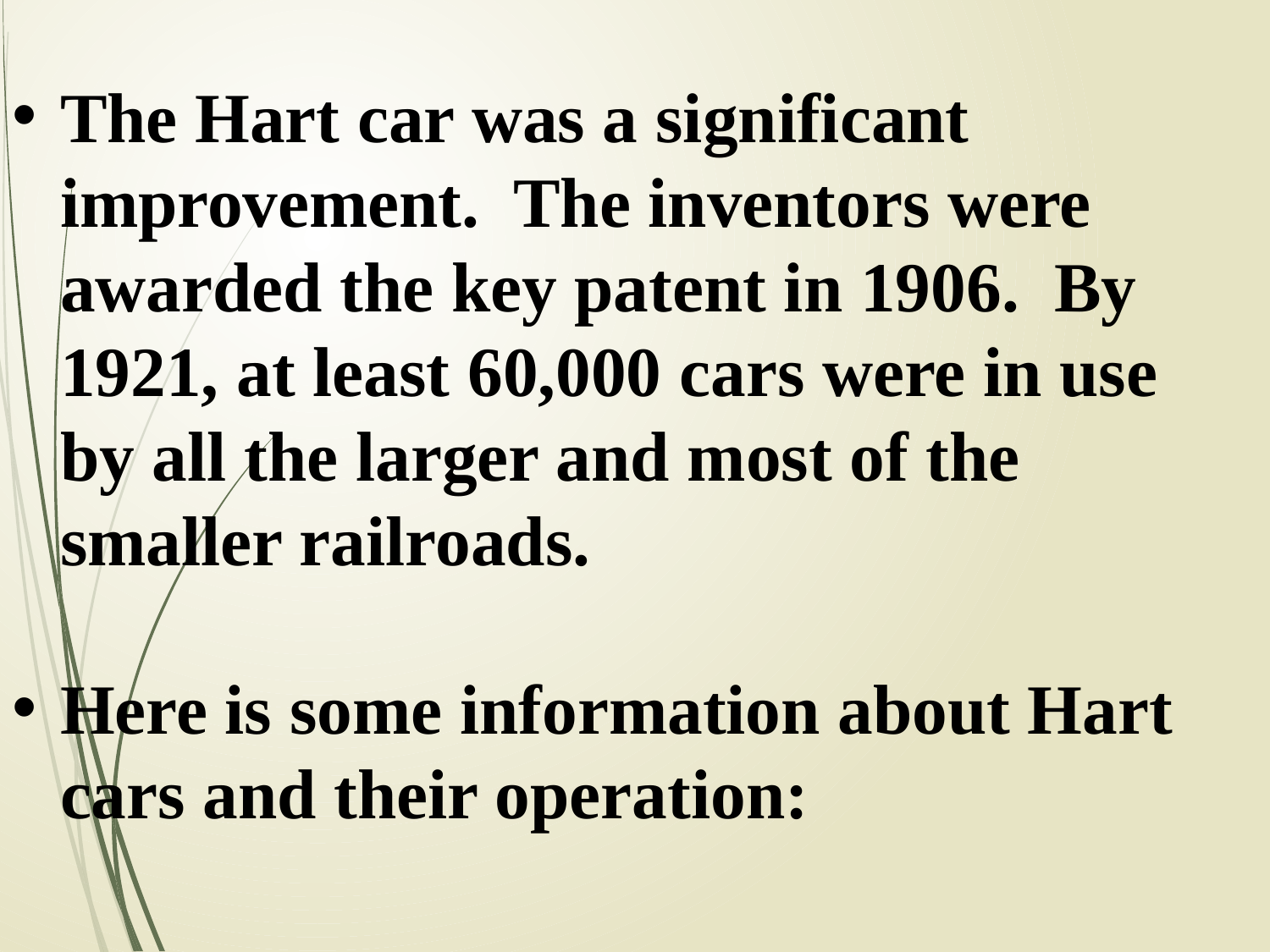

The Hart car was a significant improvement.  The inventors were awarded the key patent in 1906.  By 1921, at least 60,000 cars were in use by all the larger and most of the smaller railroads.

Here is some information about Hart cars and their operation: